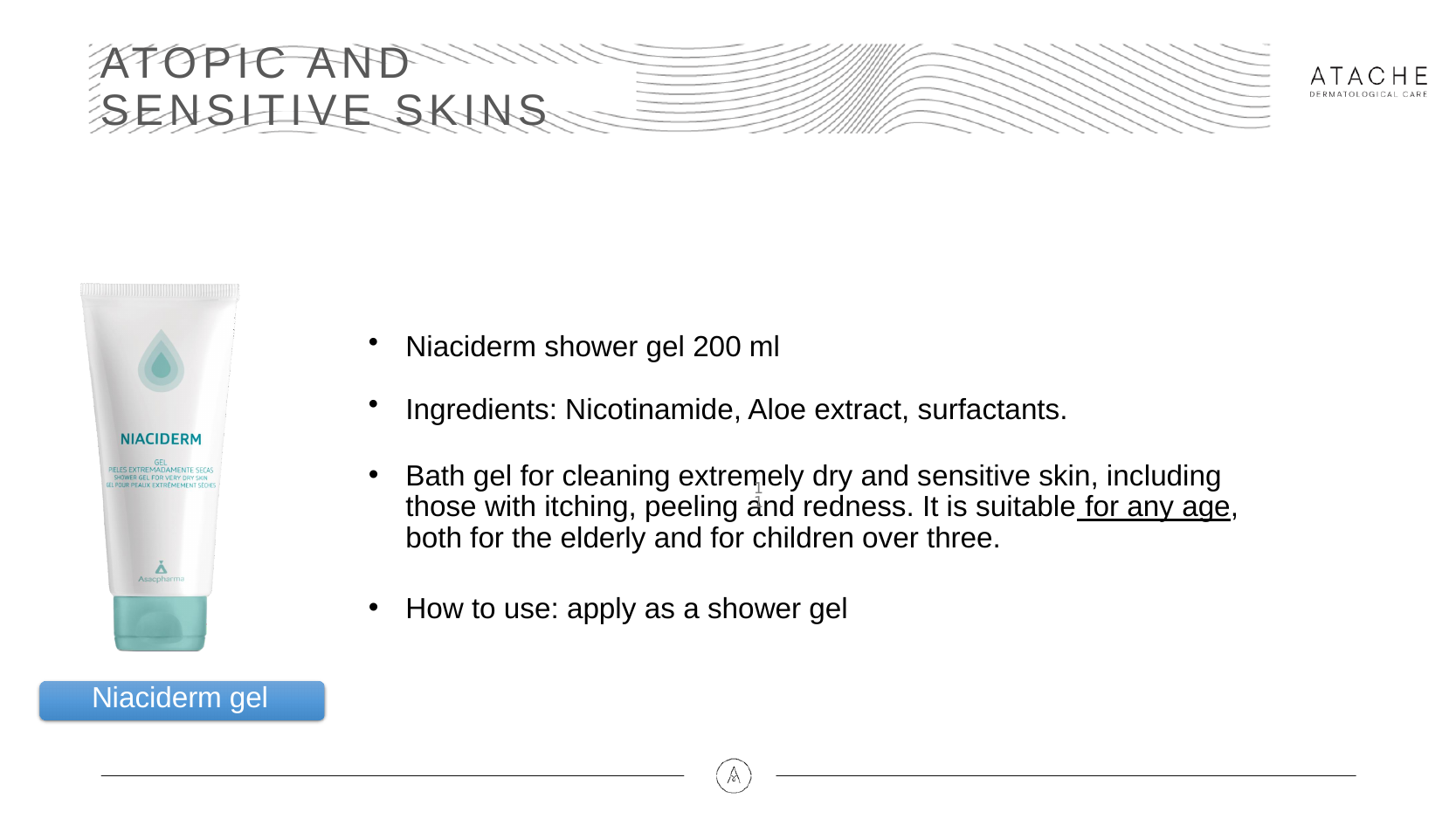

# ATOPIC AND SENSITIVE SKINS

Niaciderm shower gel 200 ml
Ingredients: Nicotinamide, Aloe extract, surfactants.

Bath gel for cleaning extremely dry and sensitive skin, including those with itching, peeling and redness. It is suitable for any age, both for the elderly and for children over three.

How to use: apply as a shower gel
11

Niaciderm gel